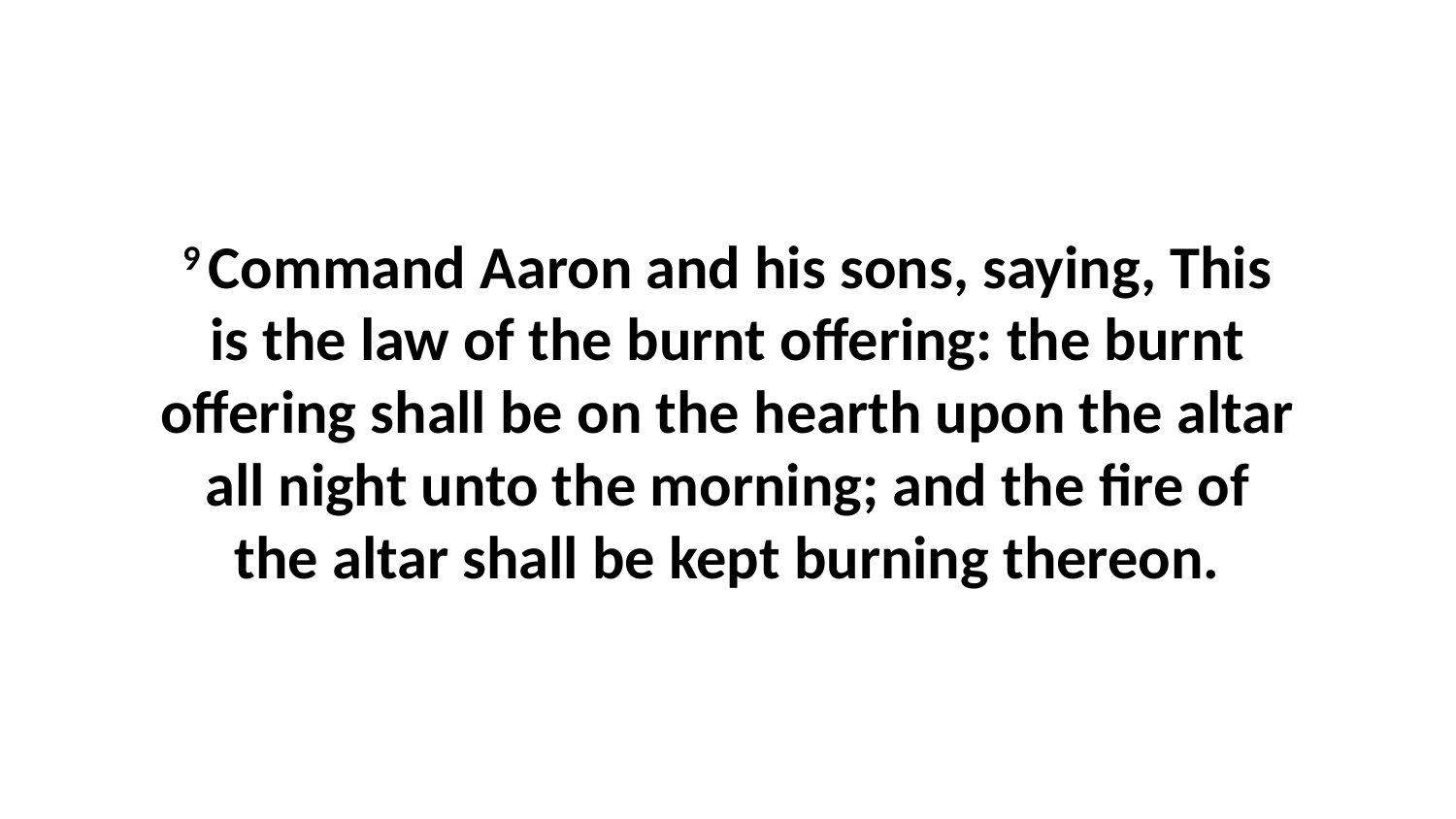

9 Command Aaron and his sons, saying, This is the law of the burnt offering: the burnt offering shall be on the hearth upon the altar all night unto the morning; and the fire of the altar shall be kept burning thereon.